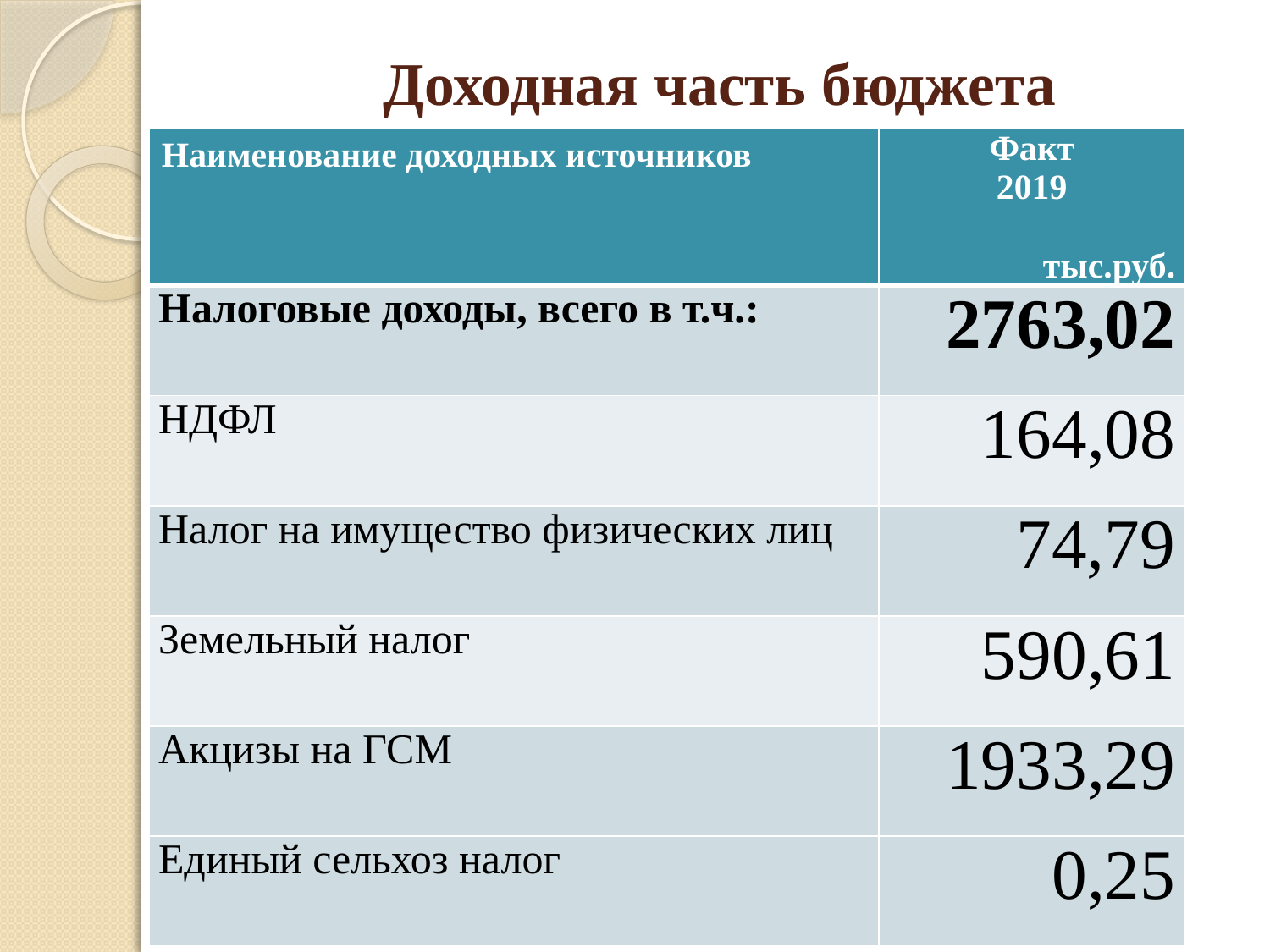

# Доходная часть бюджета
| Наименование доходных источников | Факт 2019 тыс.руб. |
| --- | --- |
| Налоговые доходы, всего в т.ч.: | 2763,02 |
| НДФЛ | 164,08 |
| Налог на имущество физических лиц | 74,79 |
| Земельный налог | 590,61 |
| Акцизы на ГСМ | 1933,29 |
| Единый сельхоз налог | 0,25 |